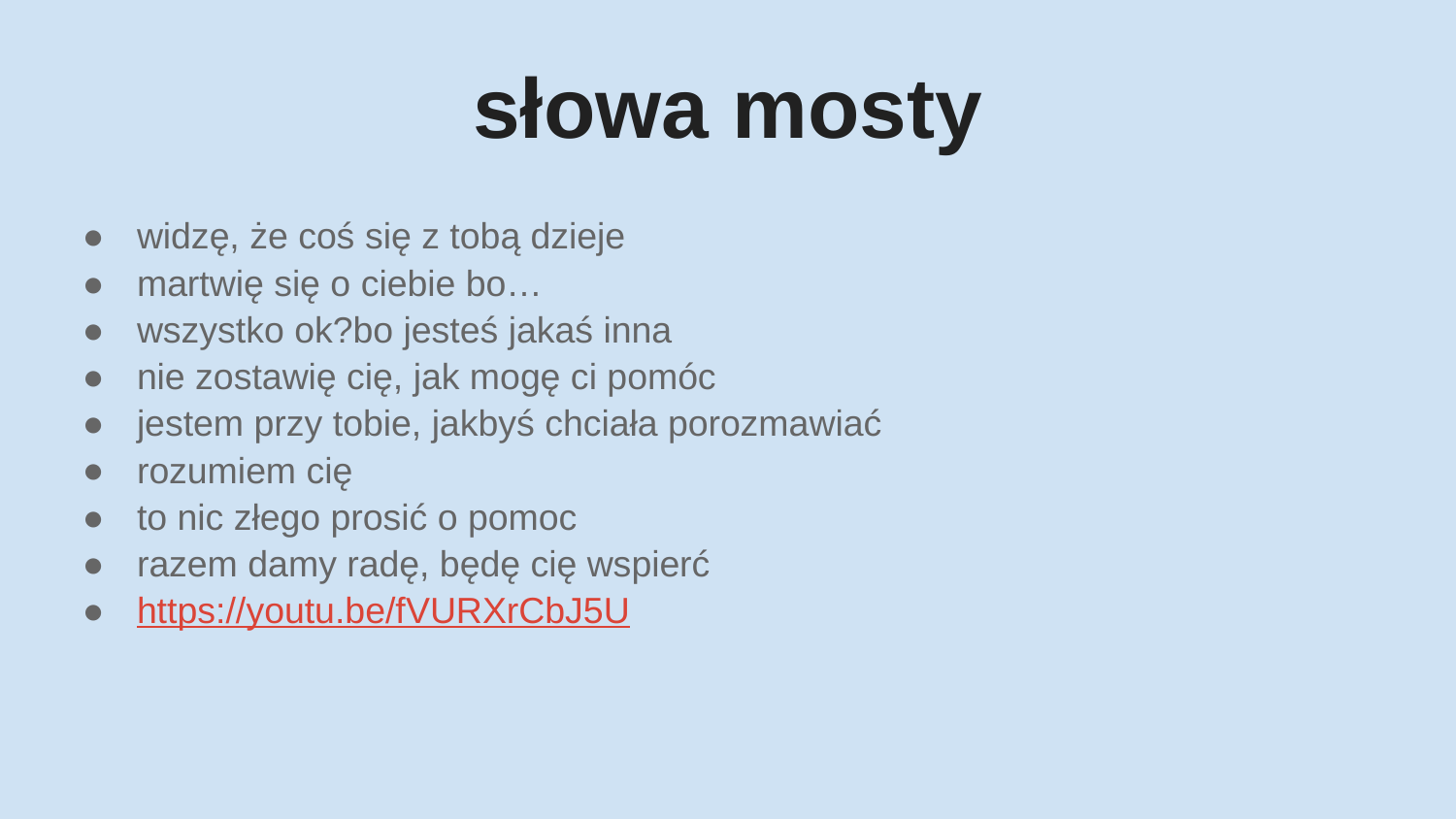

# słowa mosty
widzę, że coś się z tobą dzieje
martwię się o ciebie bo…
wszystko ok?bo jesteś jakaś inna
nie zostawię cię, jak mogę ci pomóc
jestem przy tobie, jakbyś chciała porozmawiać
rozumiem cię
to nic złego prosić o pomoc
razem damy radę, będę cię wspierć
https://youtu.be/fVURXrCbJ5U